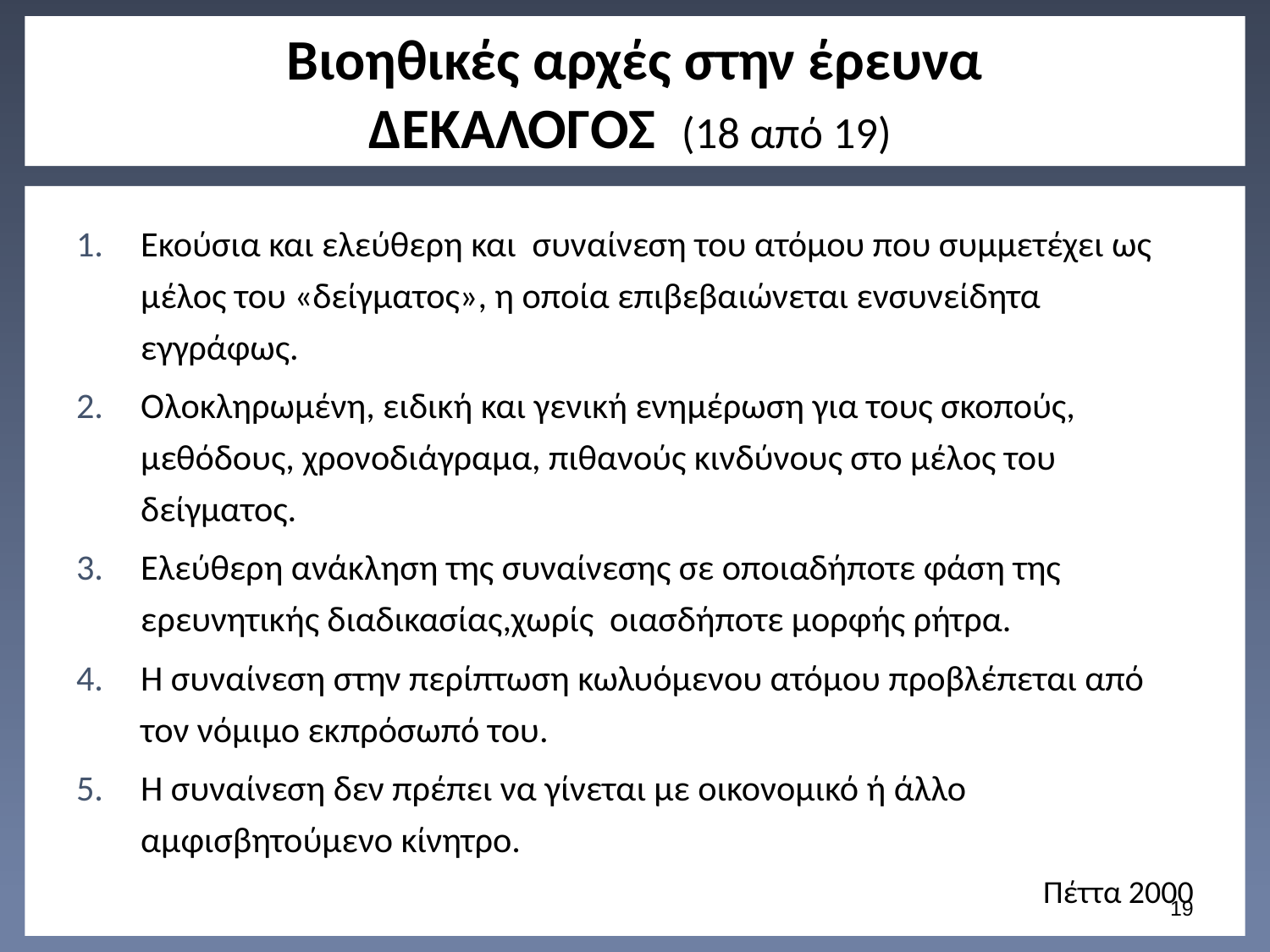

# Βιοηθικές αρχές στην έρευνα ΔΕΚΑΛΟΓΟΣ  (18 από 19)
Εκούσια και ελεύθερη και  συναίνεση του ατόμου που συμμετέχει ως μέλος του «δείγματος», η οποία επιβεβαιώνεται ενσυνείδητα  εγγράφως.
Ολοκληρωμένη, ειδική και γενική ενημέρωση για τους σκοπούς, μεθόδους, χρονοδιάγραμα, πιθανούς κινδύνους στο μέλος του δείγματος.
Ελεύθερη ανάκληση της συναίνεσης σε οποιαδήποτε φάση της ερευνητικής διαδικασίας,χωρίς  οιασδήποτε μορφής ρήτρα.
Η συναίνεση στην περίπτωση κωλυόμενου ατόμου προβλέπεται από τον νόμιμο εκπρόσωπό του.
Η συναίνεση δεν πρέπει να γίνεται με οικονομικό ή άλλο αμφισβητούμενο κίνητρο.
Πέττα 2000
19